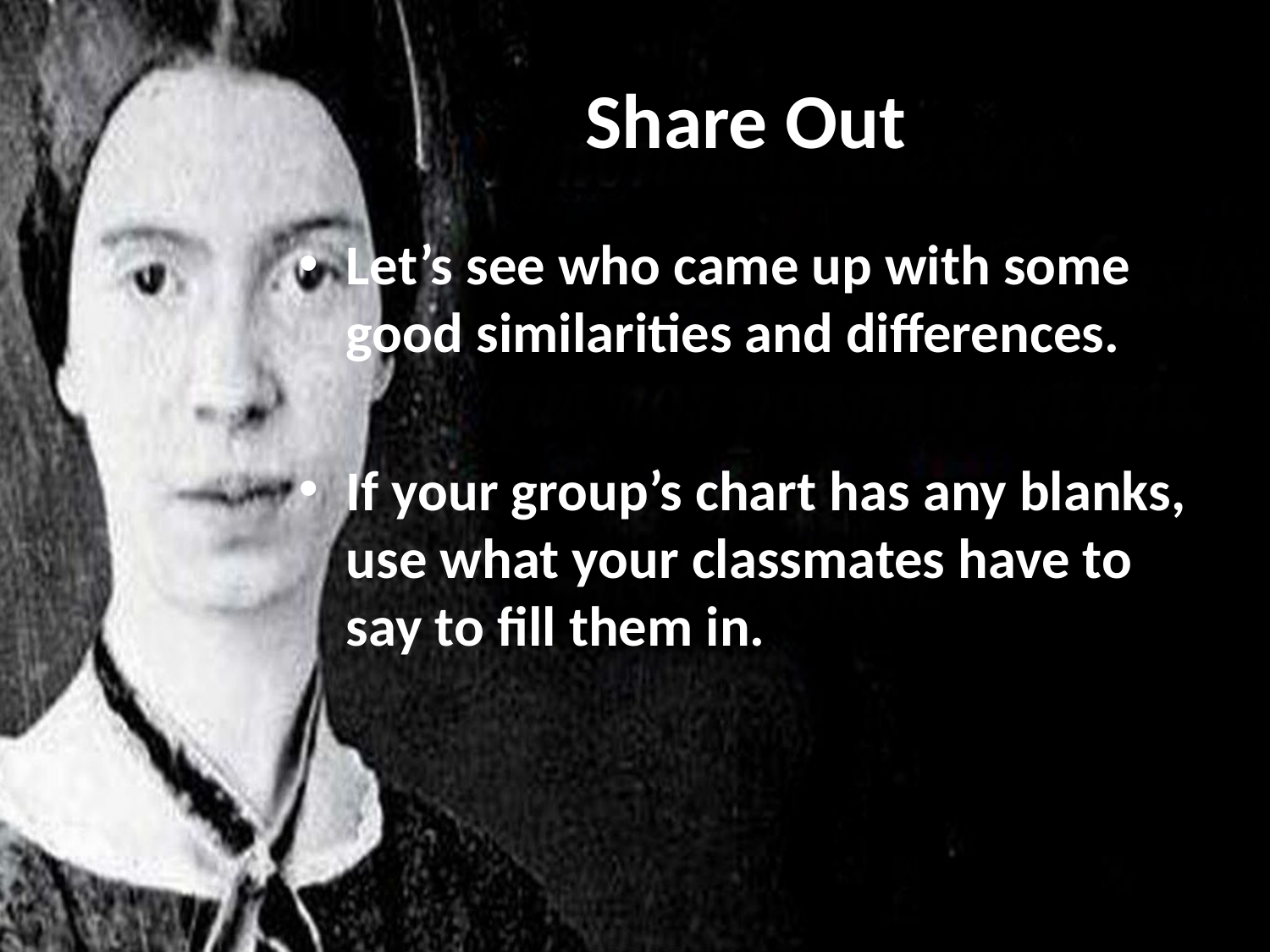

# Share Out
Let’s see who came up with some good similarities and differences.

If your group’s chart has any blanks, use what your classmates have to say to fill them in.